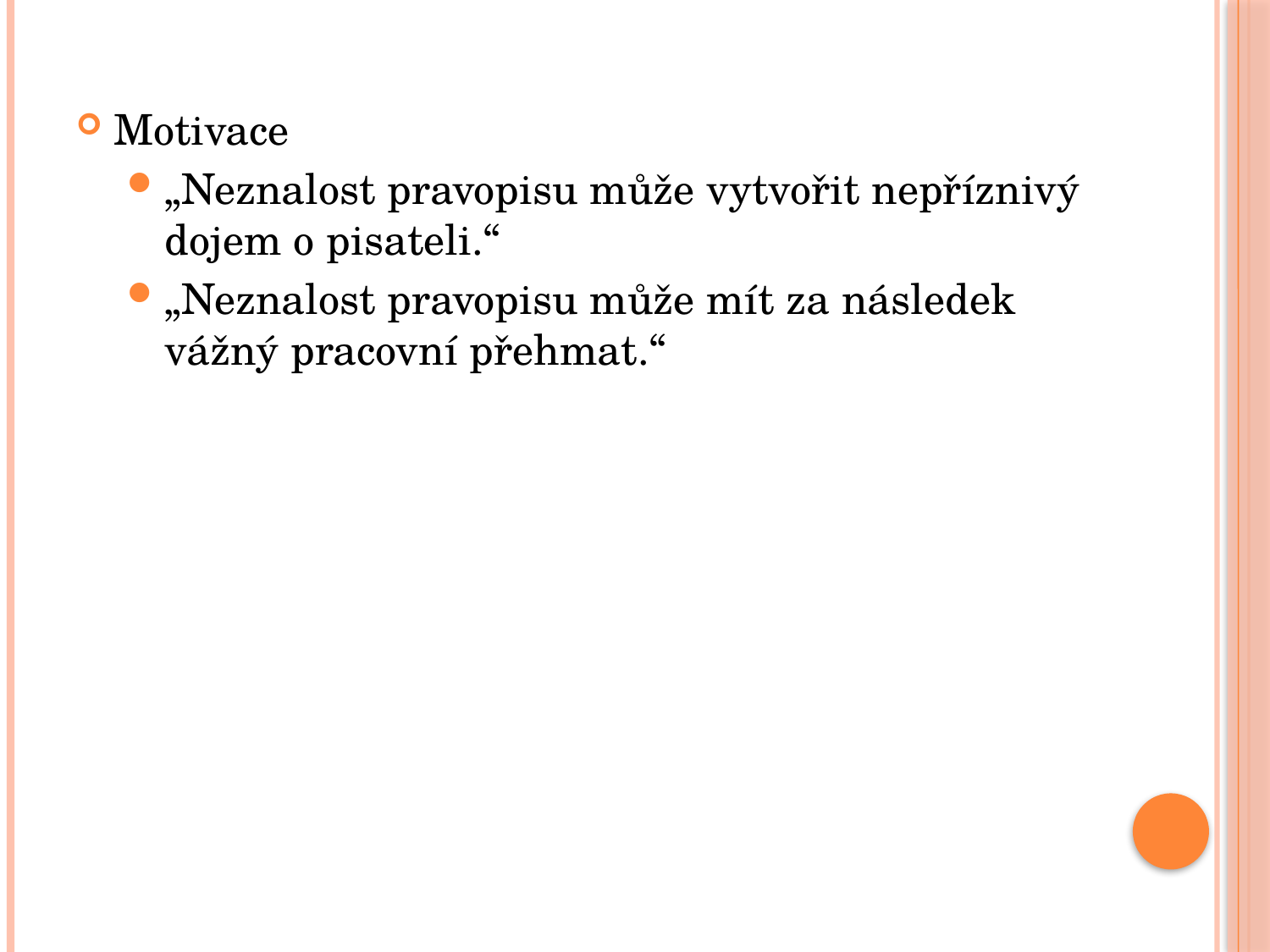

Motivace
„Neznalost pravopisu může vytvořit nepříznivý dojem o pisateli.“
„Neznalost pravopisu může mít za následek vážný pracovní přehmat.“